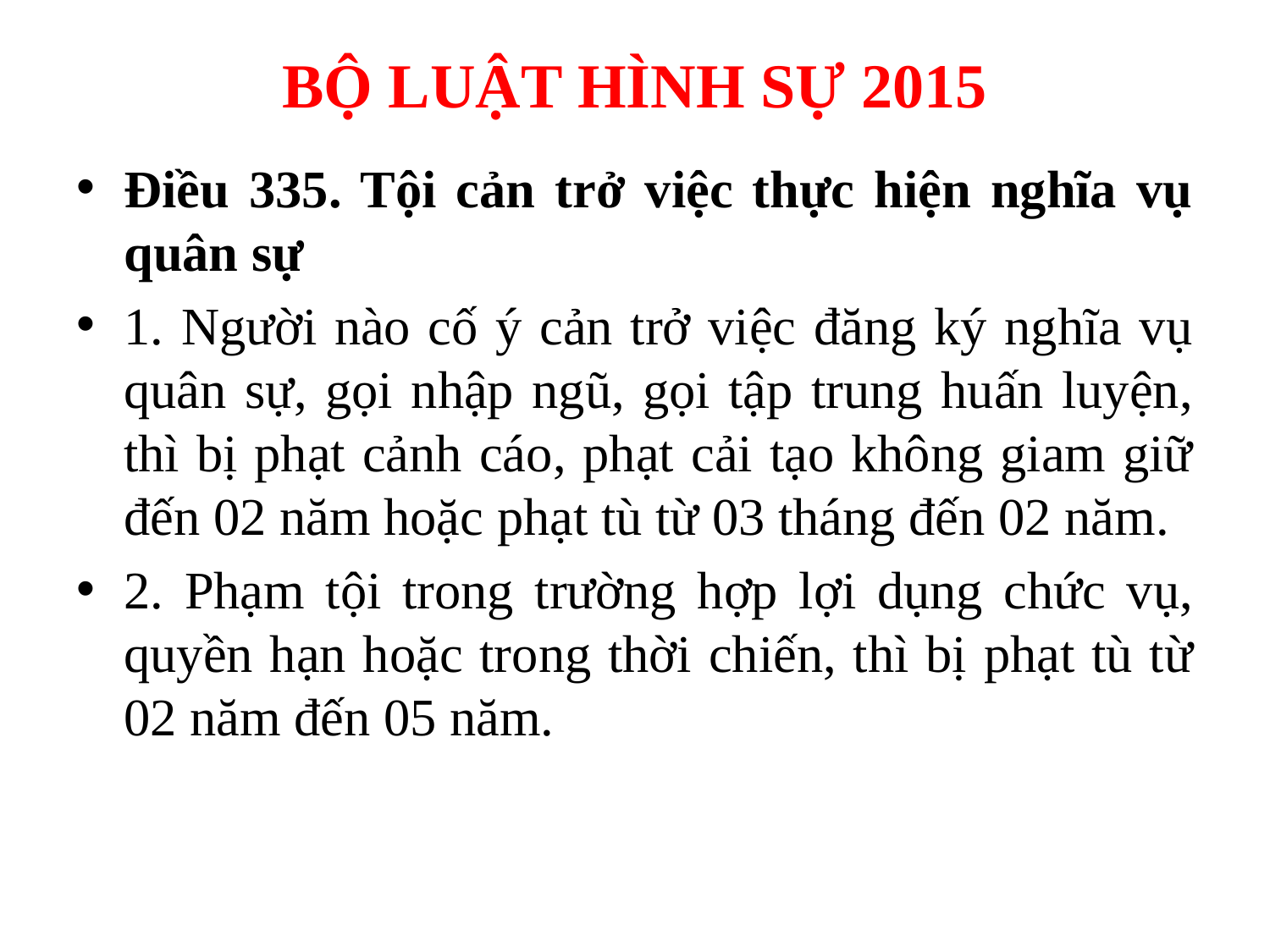

# BỘ LUẬT HÌNH SỰ 2015
Điều 335. Tội cản trở việc thực hiện nghĩa vụ quân sự
1. Người nào cố ý cản trở việc đăng ký nghĩa vụ quân sự, gọi nhập ngũ, gọi tập trung huấn luyện, thì bị phạt cảnh cáo, phạt cải tạo không giam giữ đến 02 năm hoặc phạt tù từ 03 tháng đến 02 năm.
2. Phạm tội trong trường hợp lợi dụng chức vụ, quyền hạn hoặc trong thời chiến, thì bị phạt tù từ 02 năm đến 05 năm.